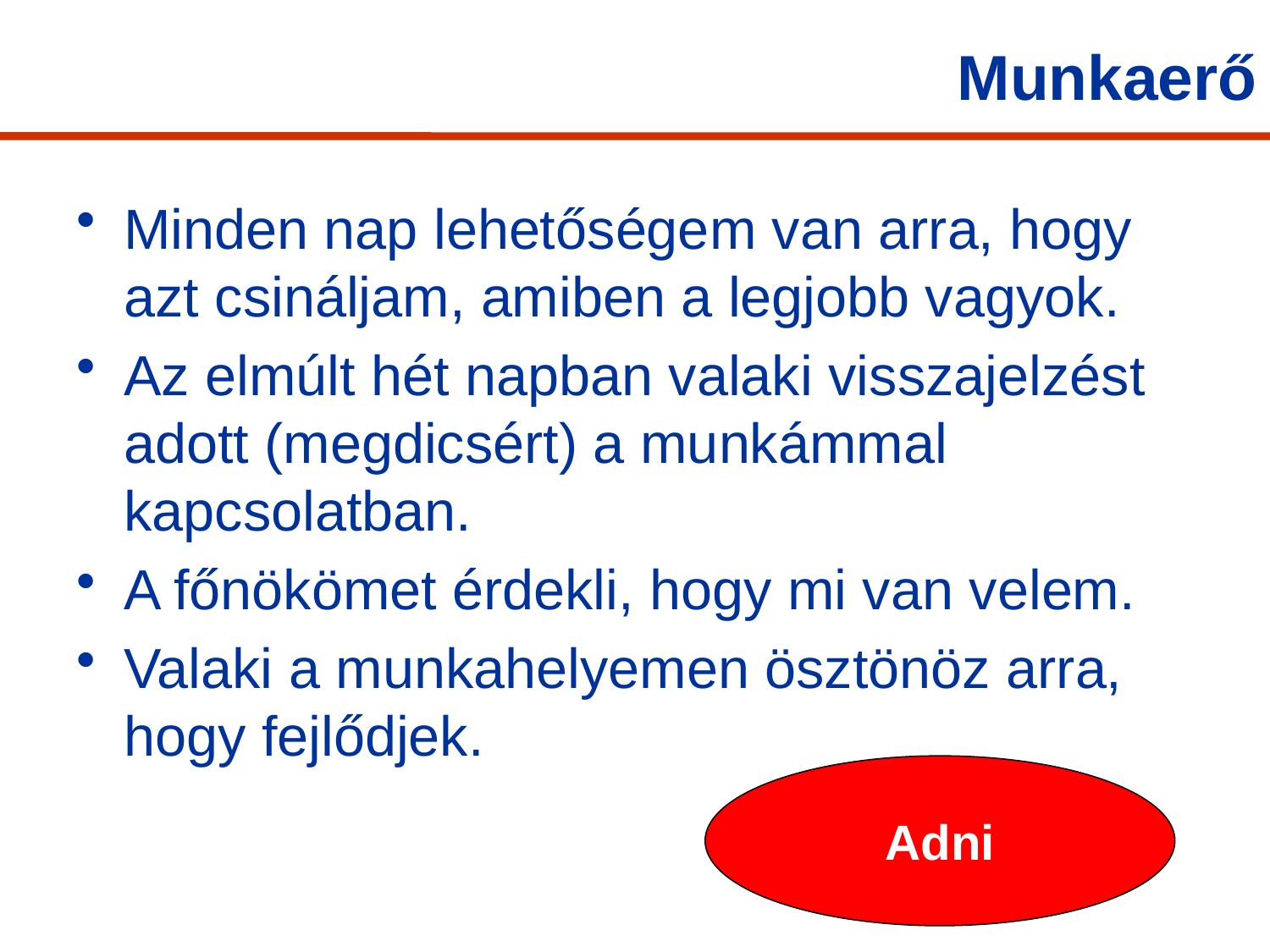

# Munkaerő
Minden nap lehetőségem van arra, hogy azt csináljam, amiben a legjobb vagyok.
Az elmúlt hét napban valaki visszajelzést adott (megdicsért) a munkámmal kapcsolatban.
A főnökömet érdekli, hogy mi van velem.
Valaki a munkahelyemen ösztönöz arra, hogy fejlődjek.
Adni